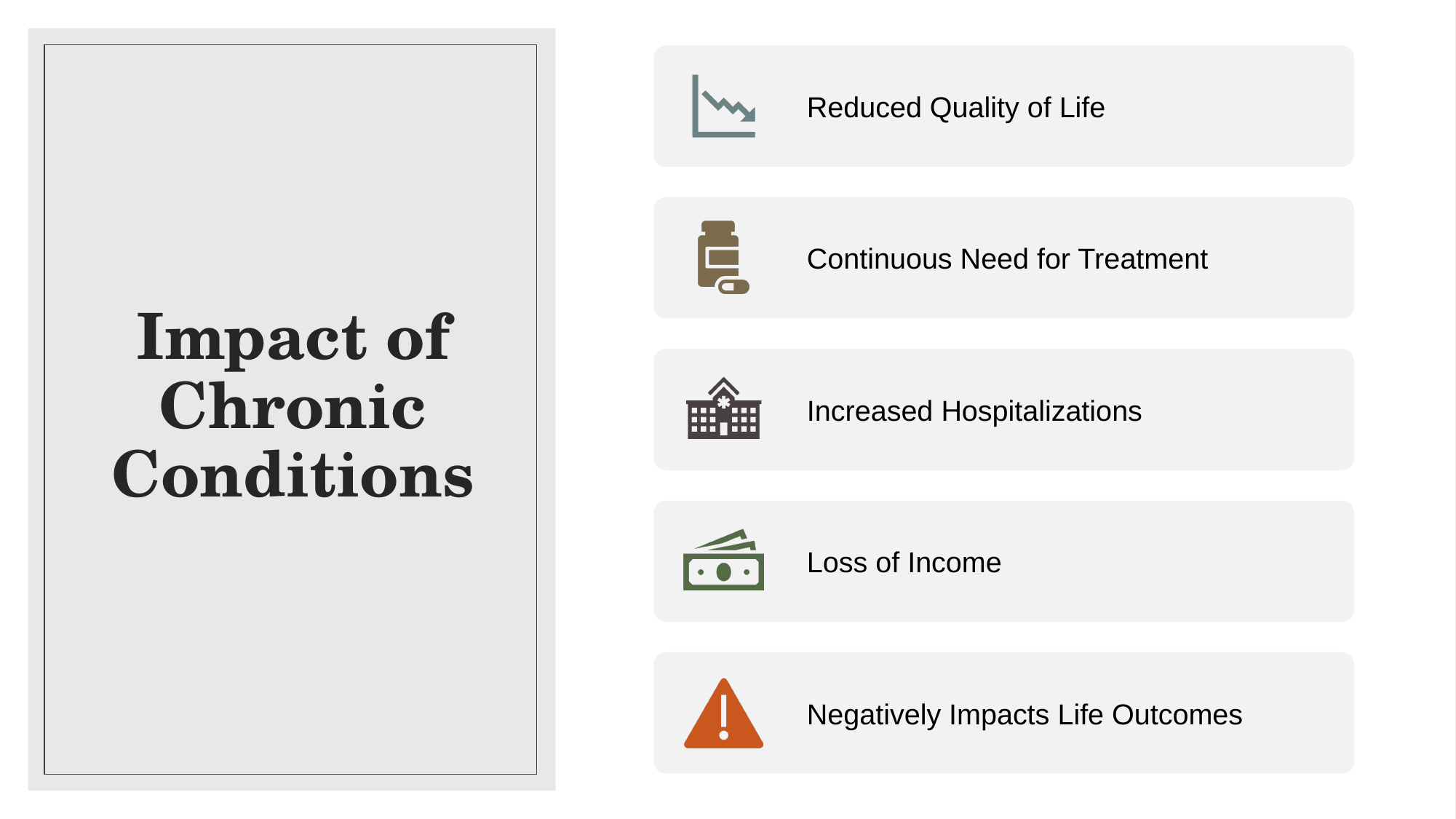

Reduced Quality of Life
Continuous Need for Treatment
Increased Hospitalizations
Loss of Income
Negatively Impacts Life Outcomes
# Impact of Chronic Conditions